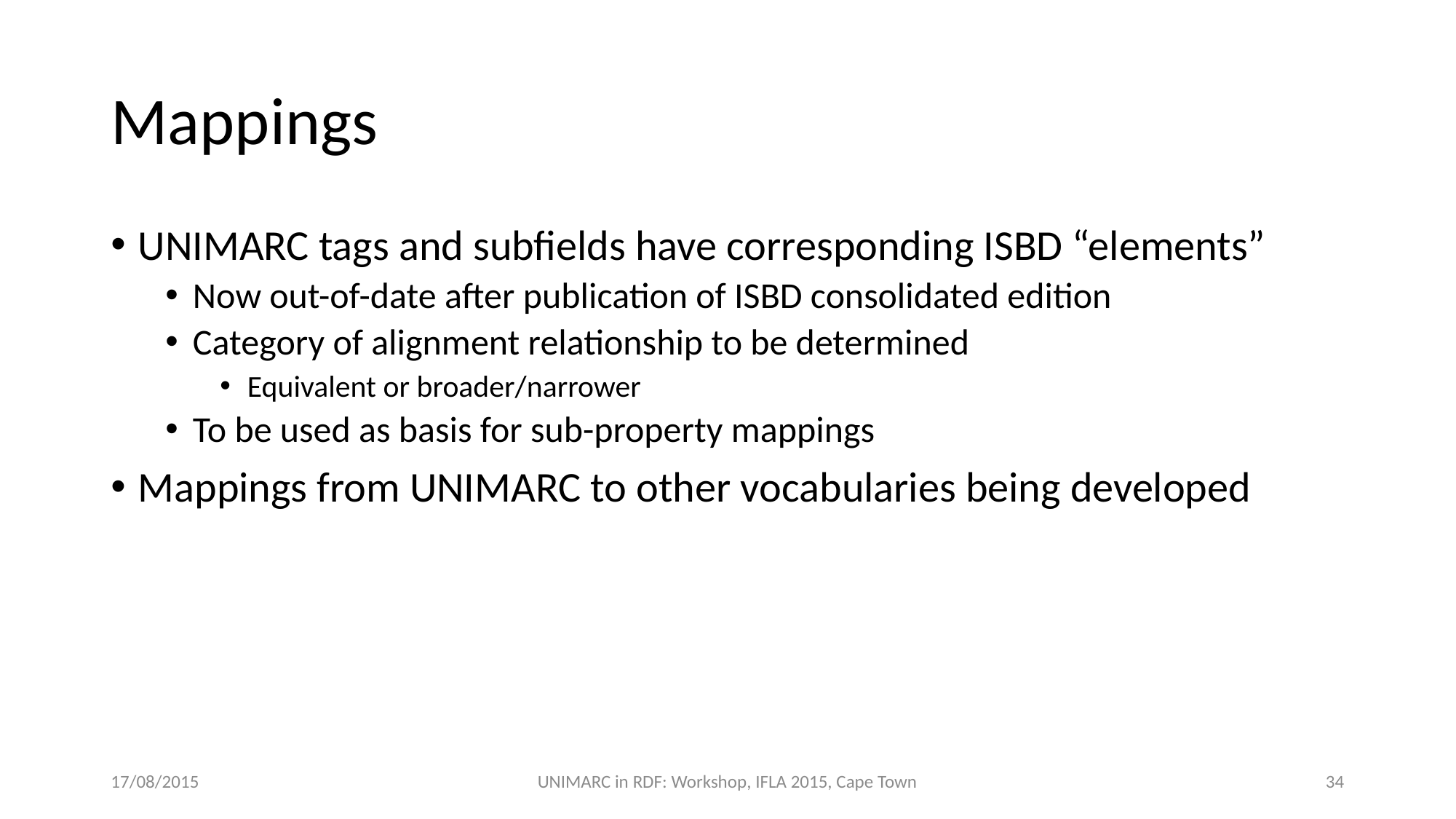

# Mappings
UNIMARC tags and subfields have corresponding ISBD “elements”
Now out-of-date after publication of ISBD consolidated edition
Category of alignment relationship to be determined
Equivalent or broader/narrower
To be used as basis for sub-property mappings
Mappings from UNIMARC to other vocabularies being developed
17/08/2015
UNIMARC in RDF: Workshop, IFLA 2015, Cape Town
34